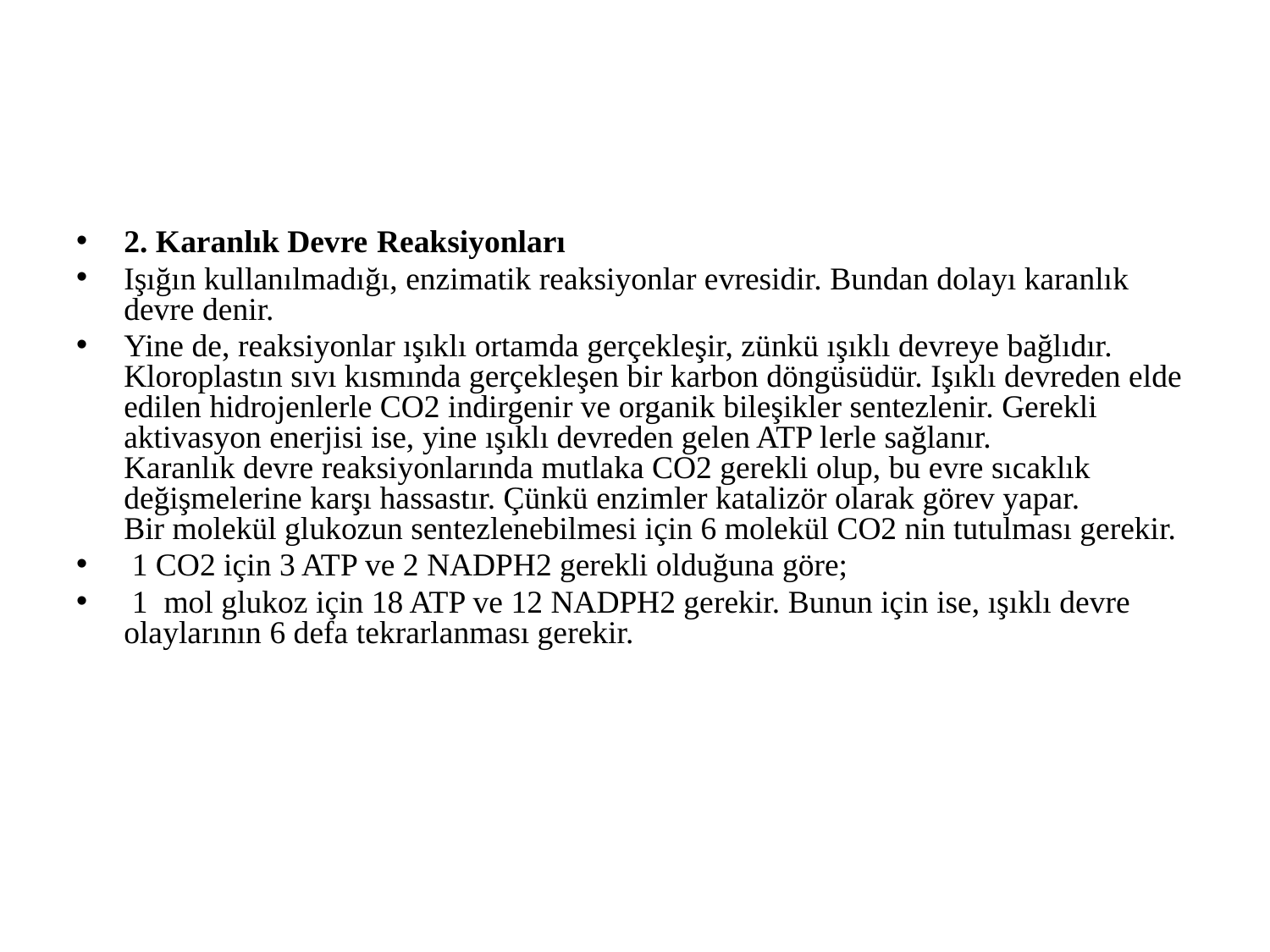

#
2. Karanlık Devre Reaksiyonları
Işığın kullanılmadığı, enzimatik reaksiyonlar evresidir. Bundan dolayı karanlık devre denir.
Yine de, reaksiyonlar ışıklı ortamda gerçekleşir, zünkü ışıklı devreye bağlıdır.
Kloroplastın sıvı kısmında gerçekleşen bir karbon döngüsüdür. Işıklı devreden elde edilen hidrojenlerle CO2 indirgenir ve organik bileşikler sentezlenir. Gerekli aktivasyon enerjisi ise, yine ışıklı devreden gelen ATP lerle sağlanır.
Karanlık devre reaksiyonlarında mutlaka CO2 gerekli olup, bu evre sıcaklık değişmelerine karşı hassastır. Çünkü enzimler katalizör olarak görev yapar.
Bir molekül glukozun sentezlenebilmesi için 6 molekül CO2 nin tutulması gerekir.
 1 CO2 için 3 ATP ve 2 NADPH2 gerekli olduğuna göre;
 1  mol glukoz için 18 ATP ve 12 NADPH2 gerekir. Bunun için ise, ışıklı devre olaylarının 6 defa tekrarlanması gerekir.